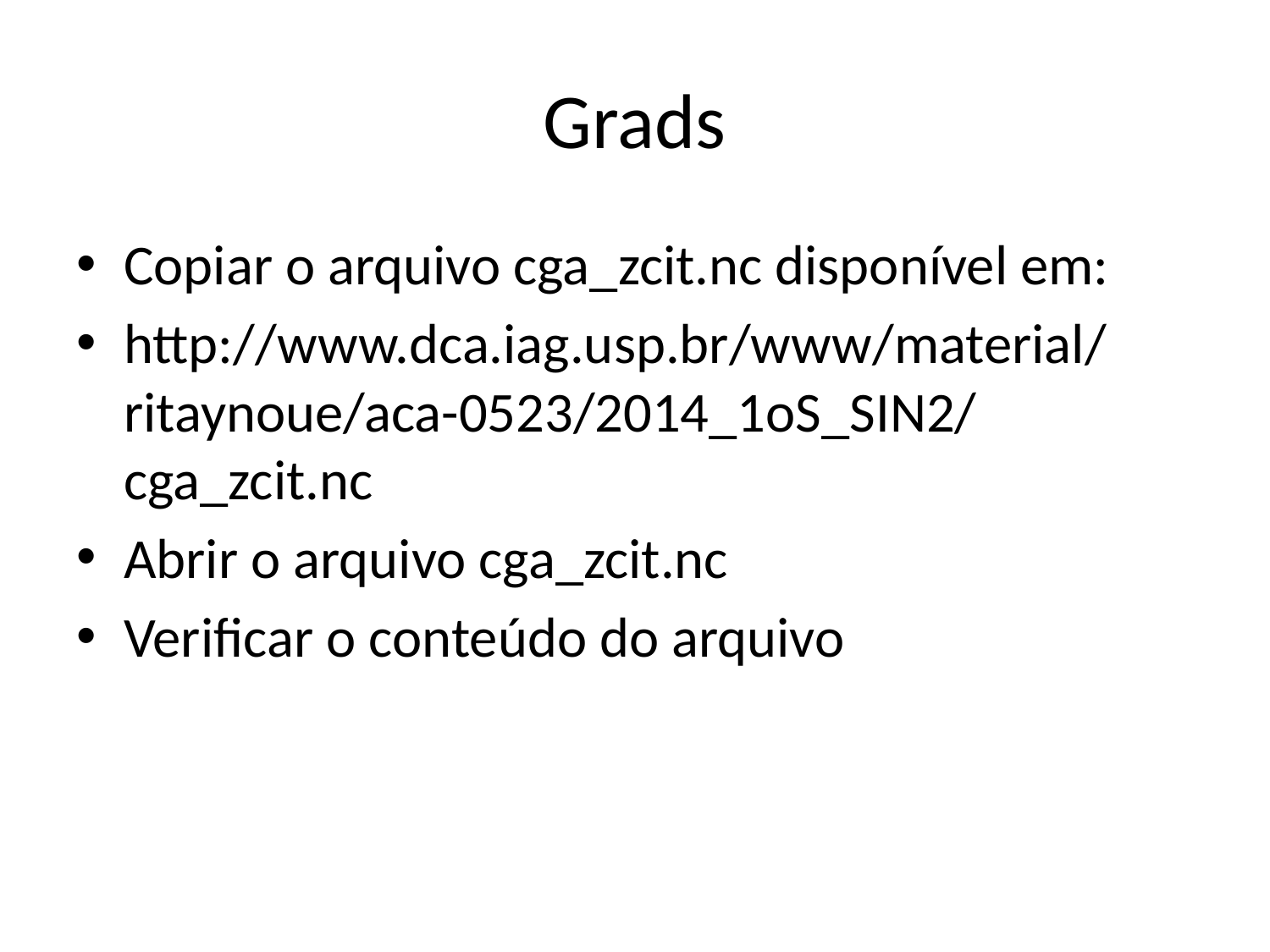

# Grads
Copiar o arquivo cga_zcit.nc disponível em:
http://www.dca.iag.usp.br/www/material/ritaynoue/aca-0523/2014_1oS_SIN2/cga_zcit.nc
Abrir o arquivo cga_zcit.nc
Verificar o conteúdo do arquivo